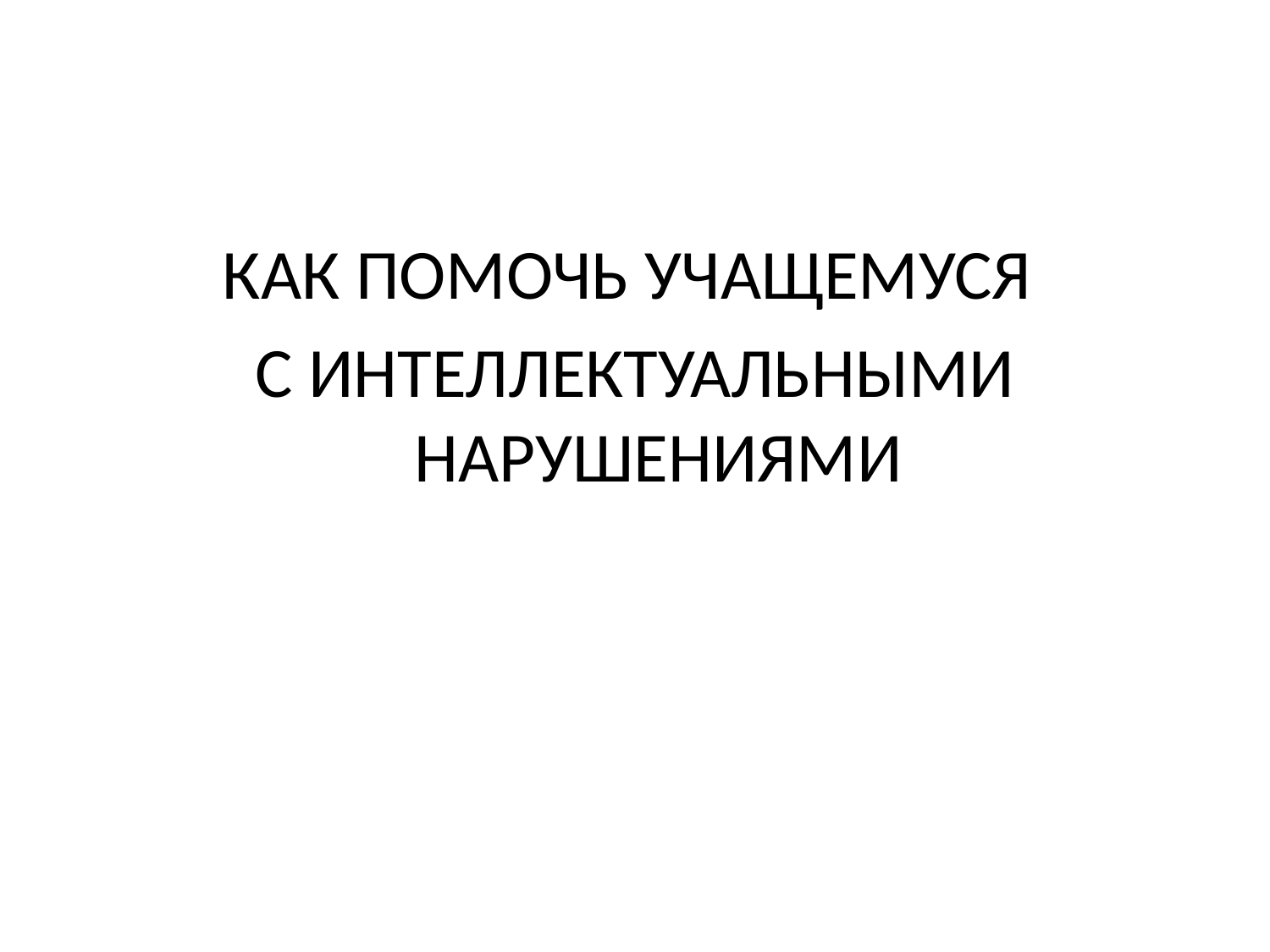

#
КАК ПОМОЧЬ УЧАЩЕМУСЯ
С ИНТЕЛЛЕКТУАЛЬНЫМИ НАРУШЕНИЯМИ